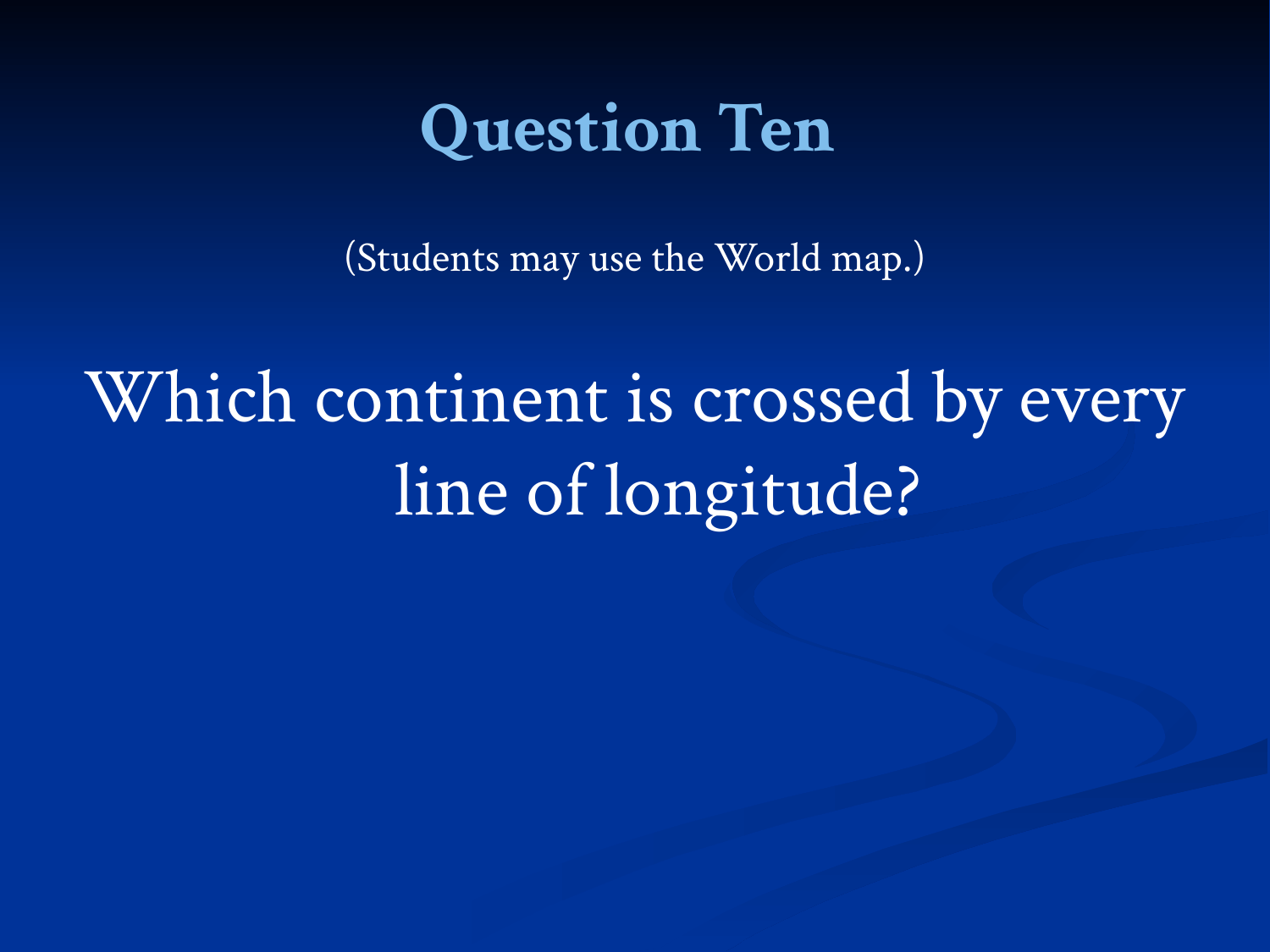

(Students may use the World map.)

Which continent is crossed by every line of longitude?
Question Ten